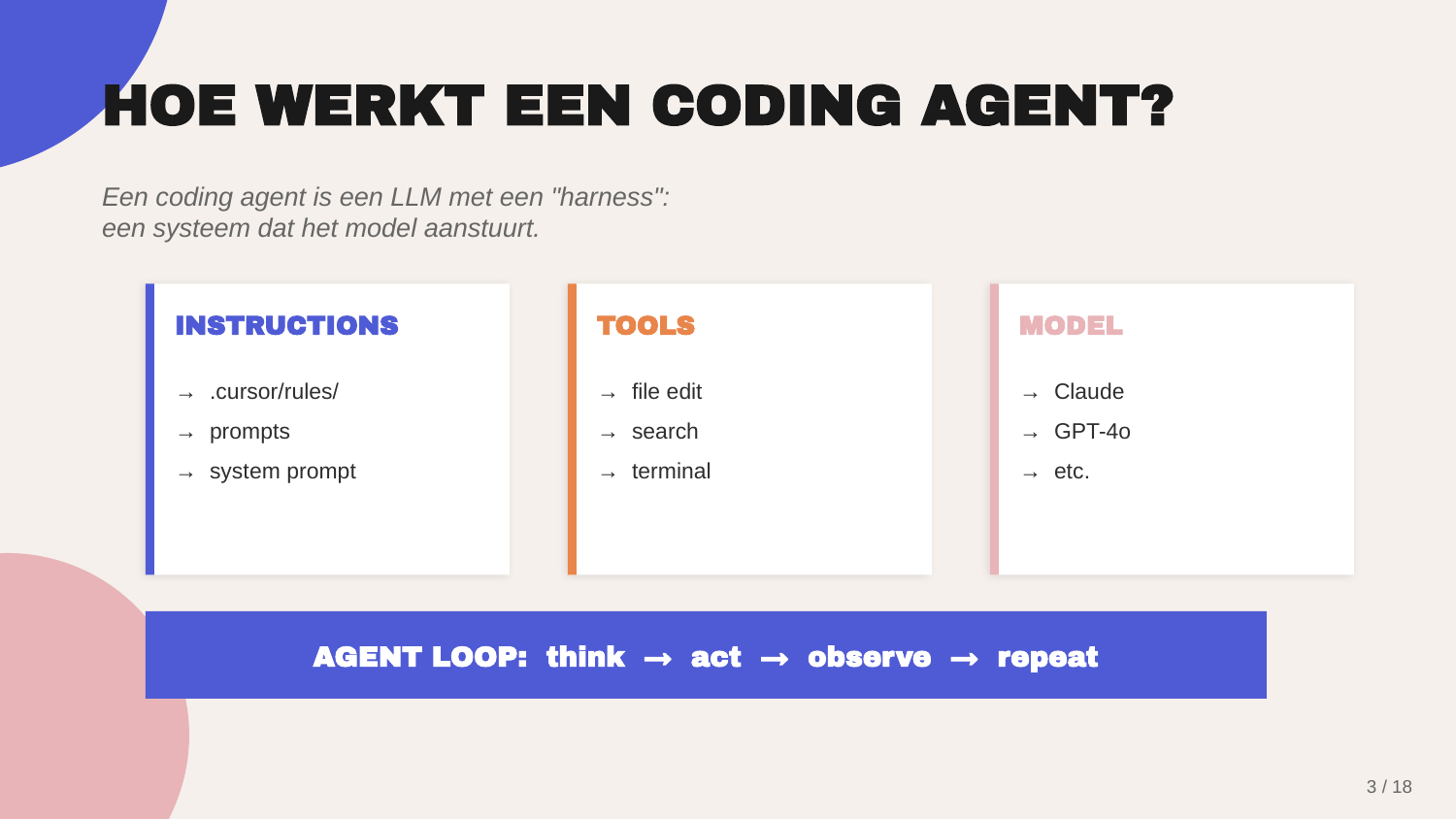

HOE WERKT EEN CODING AGENT?
Een coding agent is een LLM met een "harness":
een systeem dat het model aanstuurt.

INSTRUCTIONS
TOOLS
MODEL
→  .cursor/rules/
→  prompts
→  system prompt
→  file edit
→  search
→  terminal
→  Claude
→  GPT-4o
→  etc.

AGENT LOOP:  think  →  act  →  observe  →  repeat
3 / 18